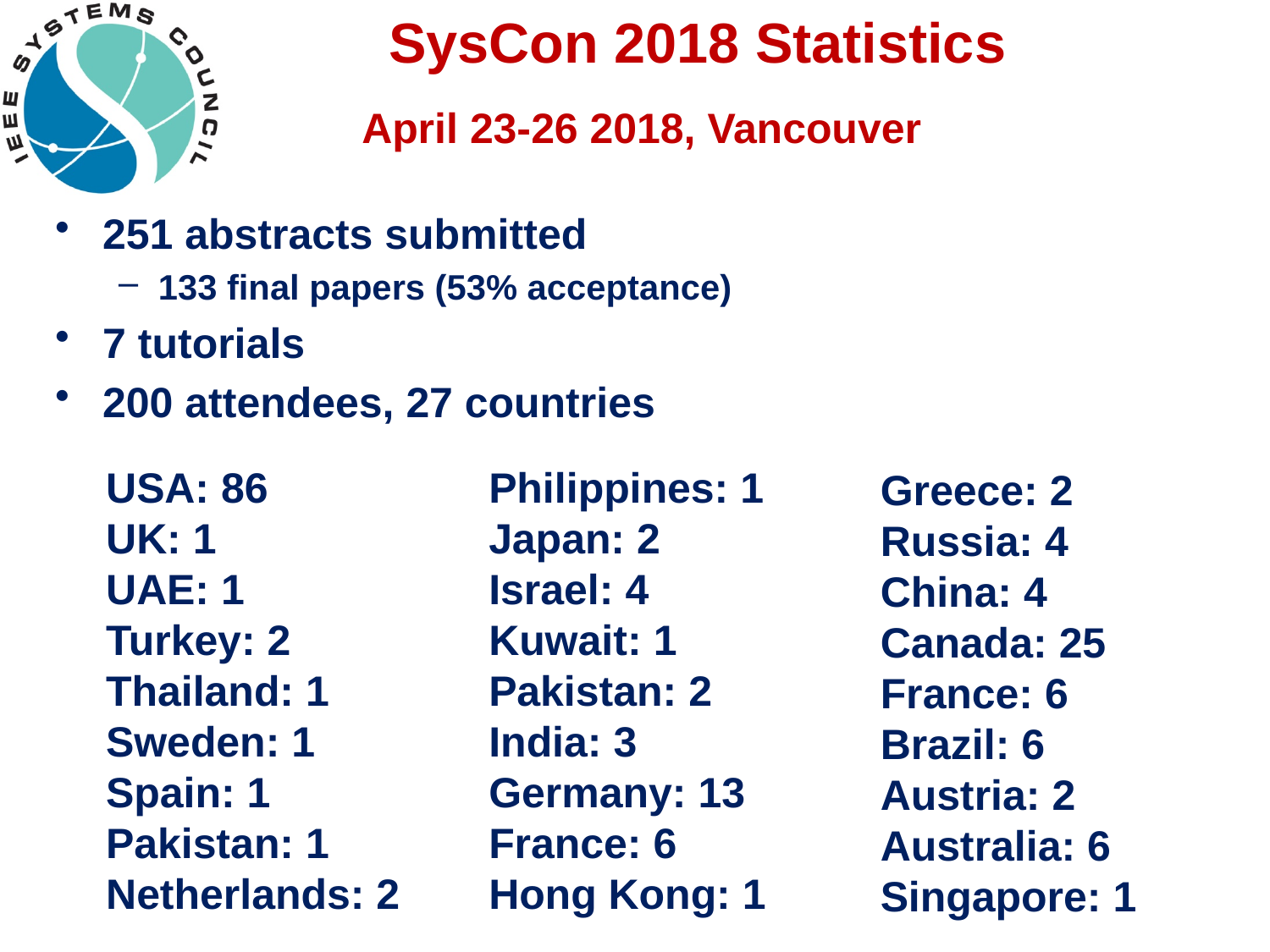

# SysCon 2018 Statistics
April 23-26 2018, Vancouver
251 abstracts submitted
133 final papers (53% acceptance)
7 tutorials
200 attendees, 27 countries

USA: 86
UK: 1
UAE: 1
Turkey: 2
Thailand: 1
Sweden: 1
Spain: 1
Pakistan: 1
Netherlands: 2
Philippines: 1
Japan: 2
Israel: 4
Kuwait: 1
Pakistan: 2
India: 3
Germany: 13
France: 6
Hong Kong: 1
Greece: 2
Russia: 4
China: 4
Canada: 25
France: 6
Brazil: 6
Austria: 2
Australia: 6
Singapore: 1